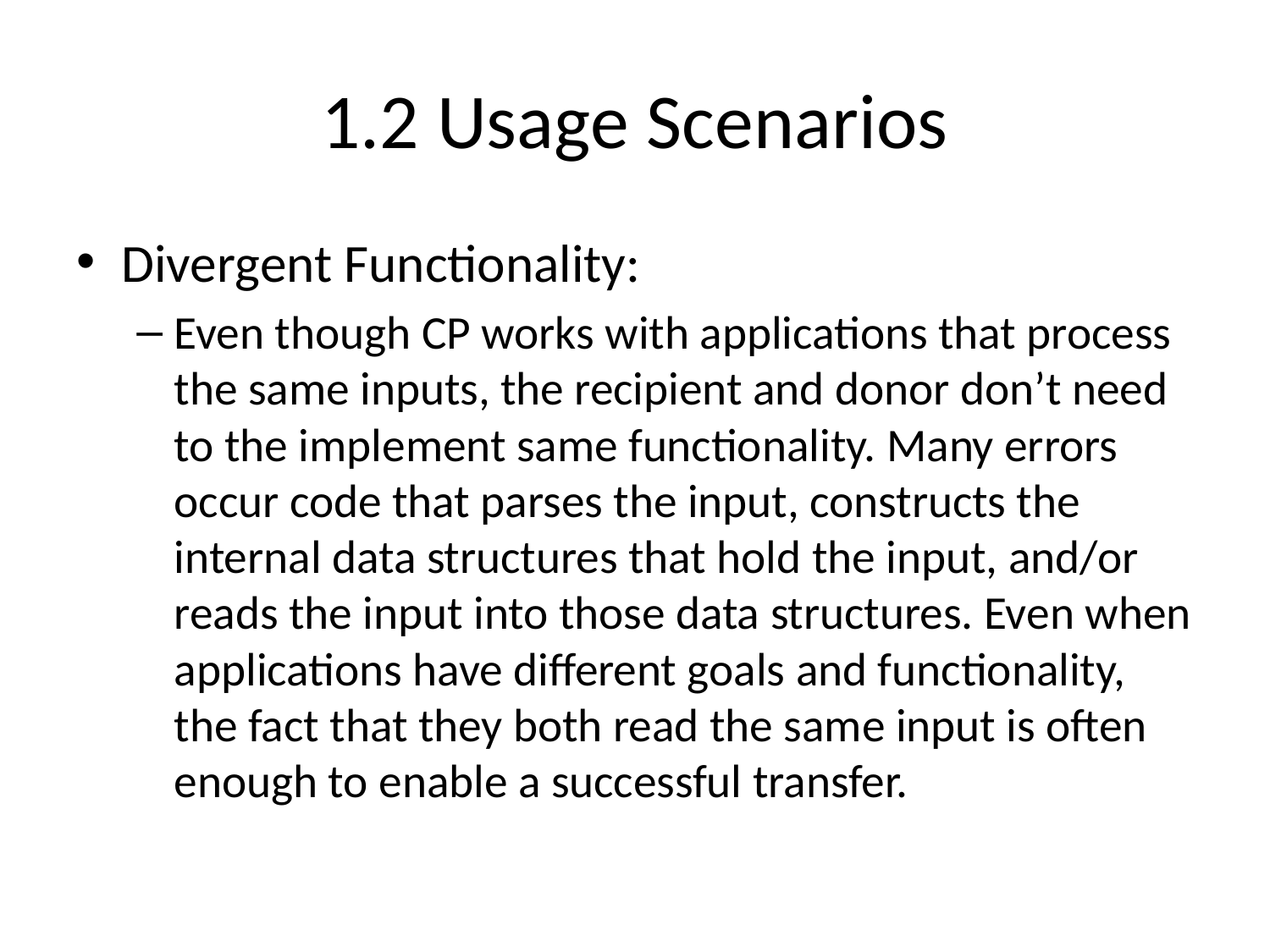

# 1.2 Usage Scenarios
Divergent Functionality:
Even though CP works with applications that process the same inputs, the recipient and donor don’t need to the implement same functionality. Many errors occur code that parses the input, constructs the internal data structures that hold the input, and/or reads the input into those data structures. Even when applications have different goals and functionality, the fact that they both read the same input is often enough to enable a successful transfer.